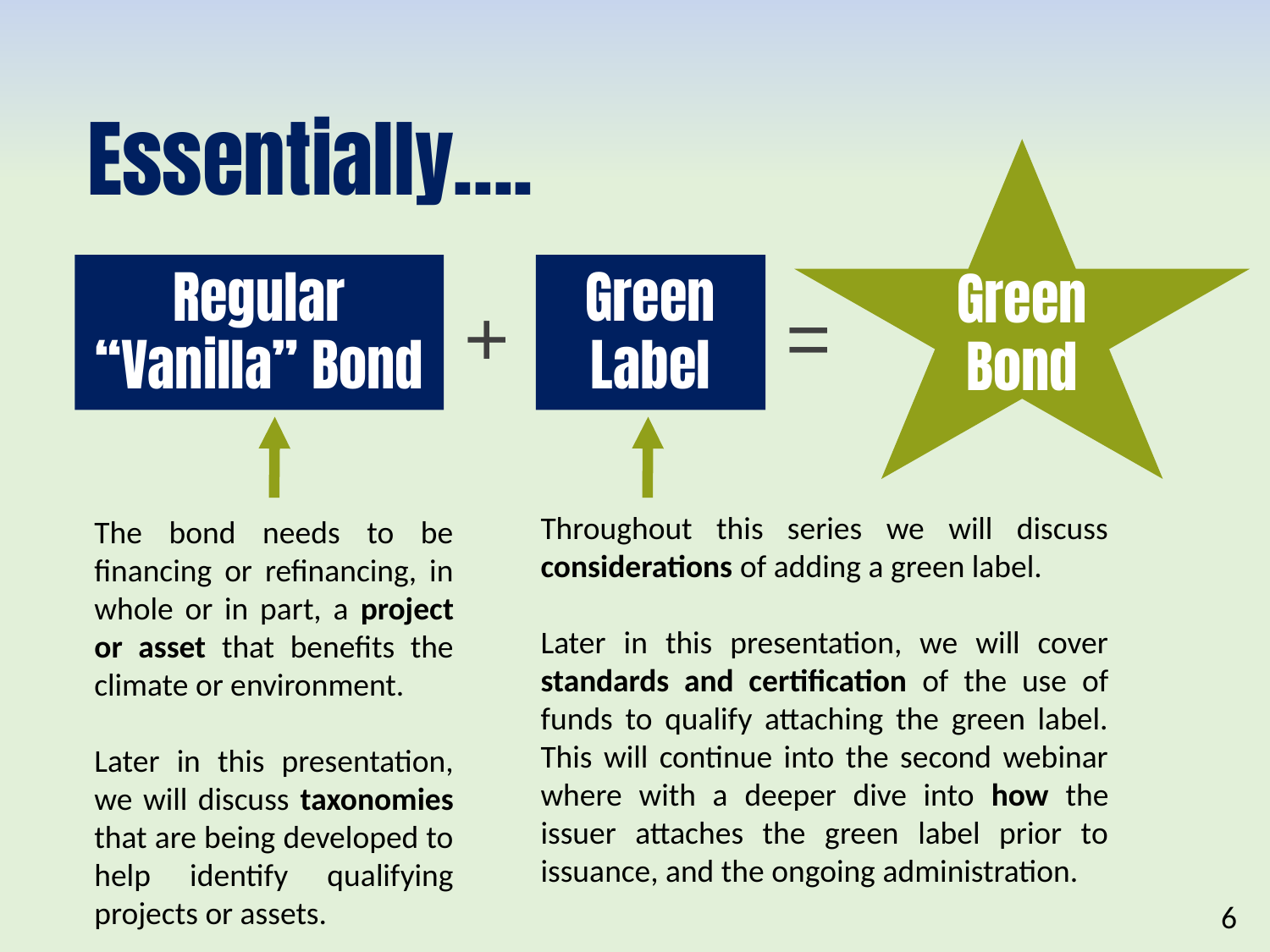

Essentially….
Green Bond
Regular “Vanilla” Bond
Green Label
=
+
Throughout this series we will discuss considerations of adding a green label.

Later in this presentation, we will cover standards and certification of the use of funds to qualify attaching the green label. This will continue into the second webinar where with a deeper dive into how the issuer attaches the green label prior to issuance, and the ongoing administration.
The bond needs to be financing or refinancing, in whole or in part, a project or asset that benefits the climate or environment.

Later in this presentation, we will discuss taxonomies that are being developed to help identify qualifying projects or assets.
6